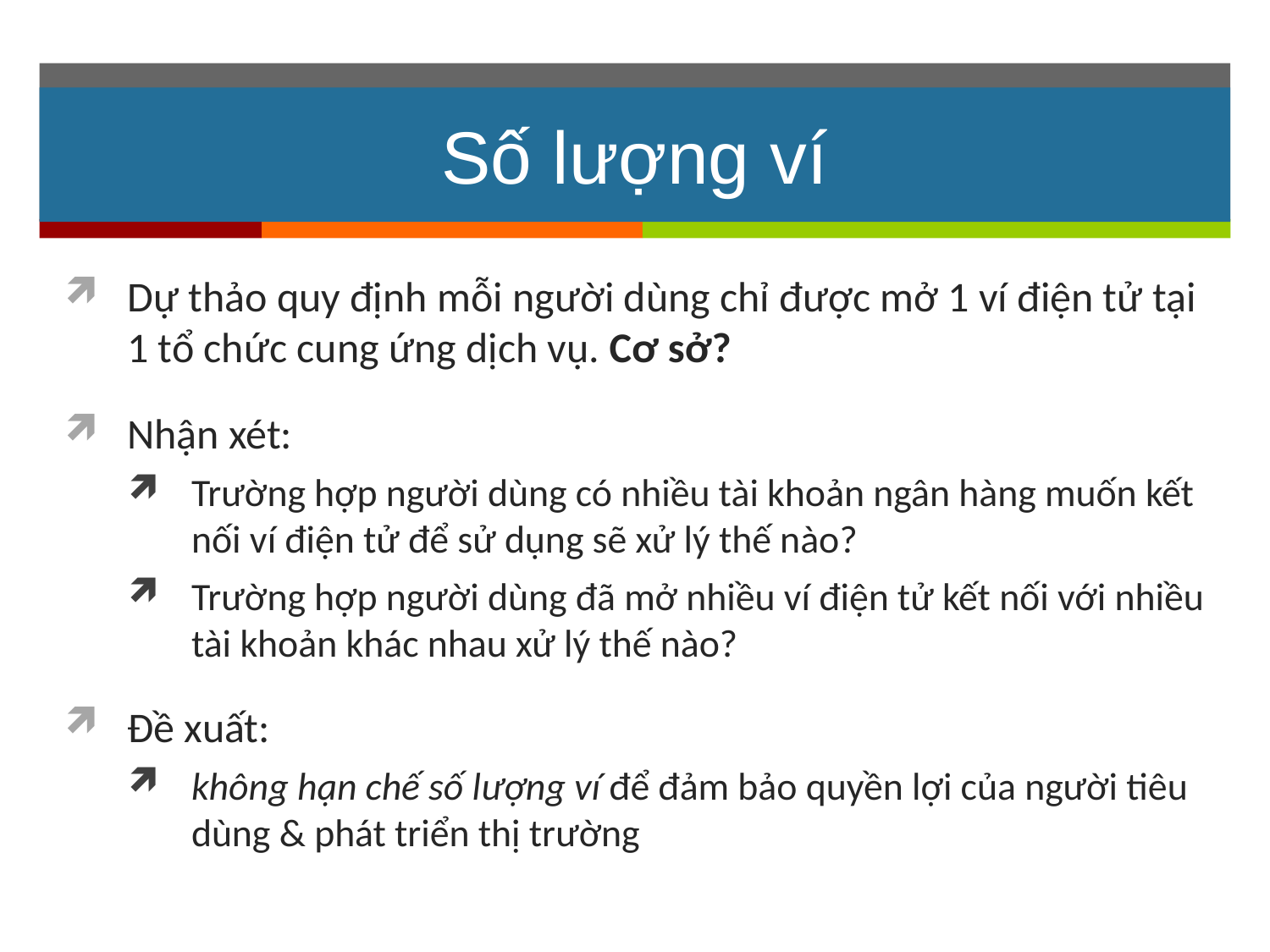

# Số lượng ví
Dự thảo quy định mỗi người dùng chỉ được mở 1 ví điện tử tại 1 tổ chức cung ứng dịch vụ. Cơ sở?
Nhận xét:
Trường hợp người dùng có nhiều tài khoản ngân hàng muốn kết nối ví điện tử để sử dụng sẽ xử lý thế nào?
Trường hợp người dùng đã mở nhiều ví điện tử kết nối với nhiều tài khoản khác nhau xử lý thế nào?
Đề xuất:
không hạn chế số lượng ví để đảm bảo quyền lợi của người tiêu dùng & phát triển thị trường